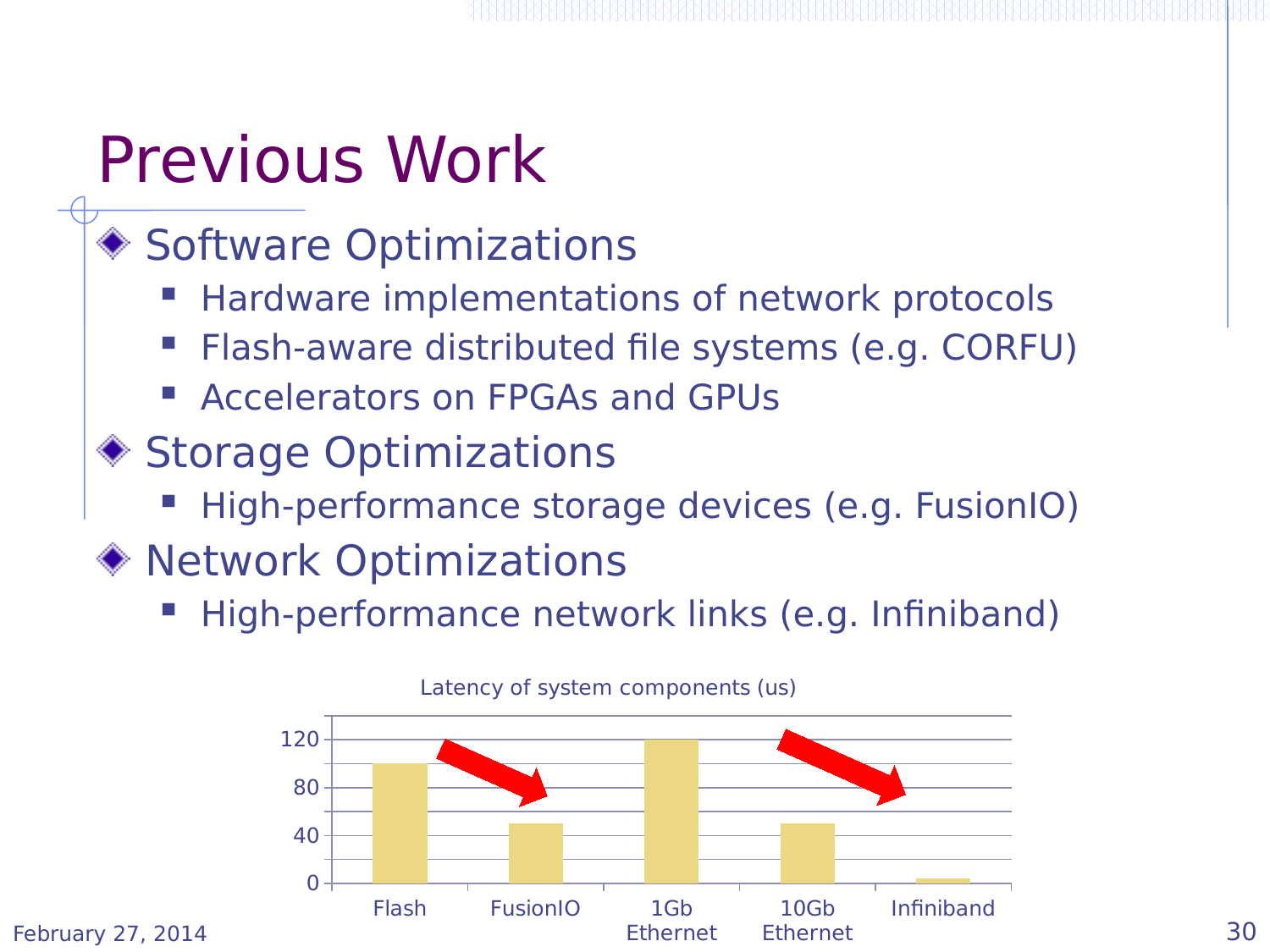

# Previous Work
Software Optimizations
Hardware implementations of network protocols
Flash-aware distributed file systems (e.g. CORFU)
Accelerators on FPGAs and GPUs
Storage Optimizations
High-performance storage devices (e.g. FusionIO)
Network Optimizations
High-performance network links (e.g. Infiniband)

### Chart: Latency of system components (us)

| Category | Latency of system components |
|---|---|
| Flash | 100.0 |
| FusionIO | 50.0 |
| 1Gb Ethernet | 120.0 |
| 10Gb Ethernet | 50.0 |
| Infiniband | 4.0 |

February 27, 2014
30